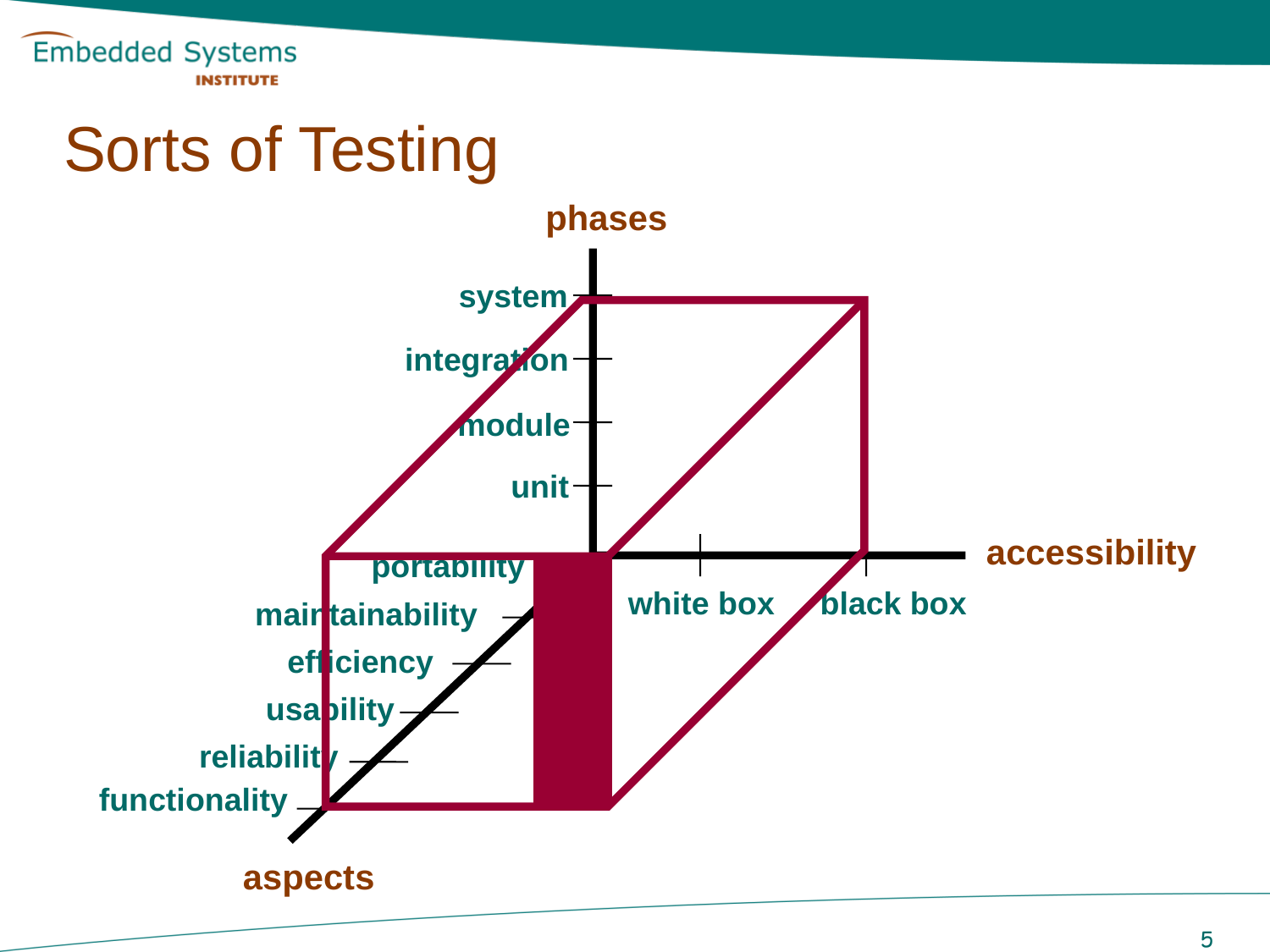

# Sorts of Testing
phases

system

integration

module

unit

accessibility

portability

white box
black box
maintainability

efficiency

usability

reliability

functionality

aspects
   5